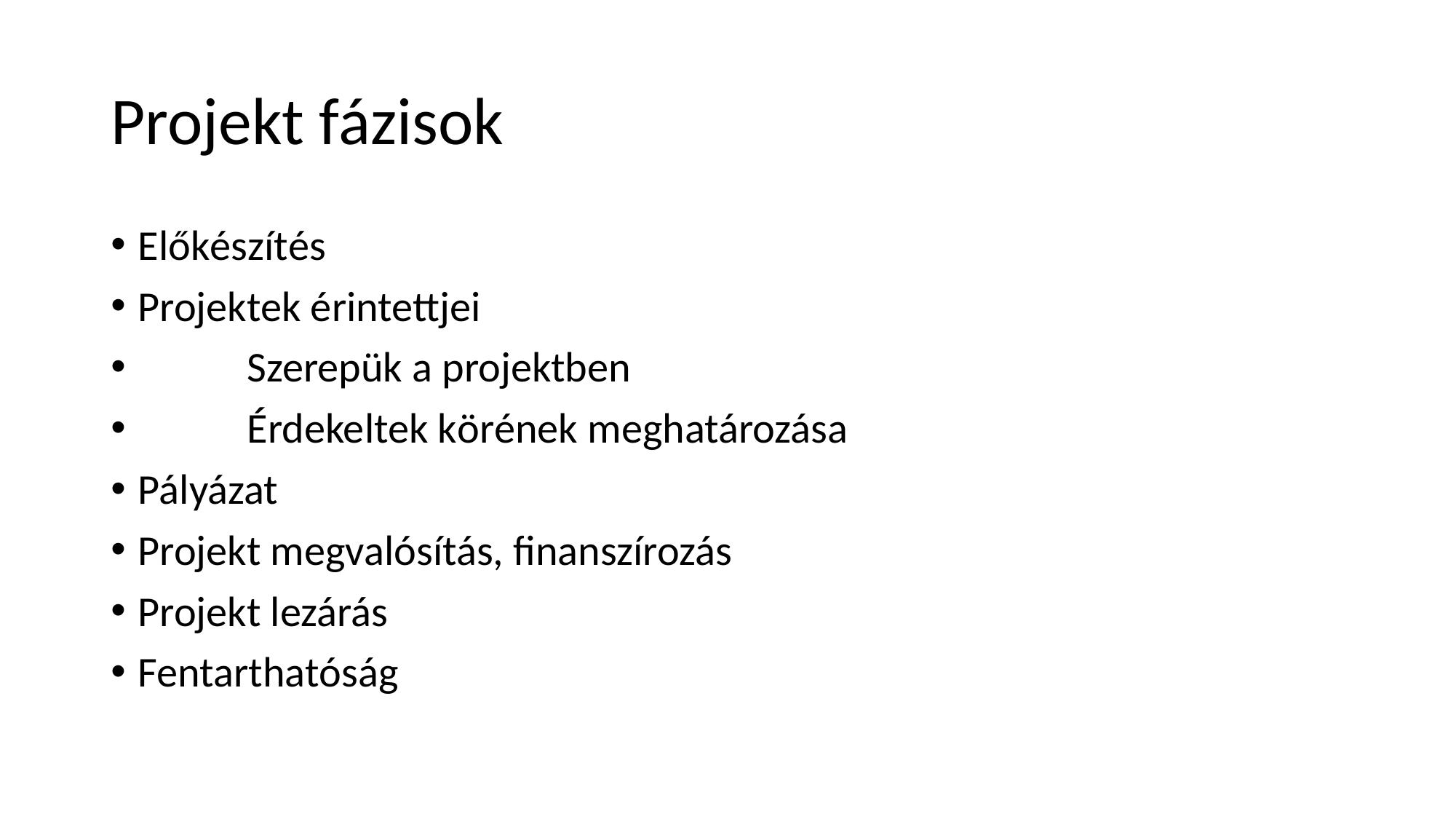

# Projekt fázisok
Előkészítés
Projektek érintettjei
	Szerepük a projektben
	Érdekeltek körének meghatározása
Pályázat
Projekt megvalósítás, finanszírozás
Projekt lezárás
Fentarthatóság